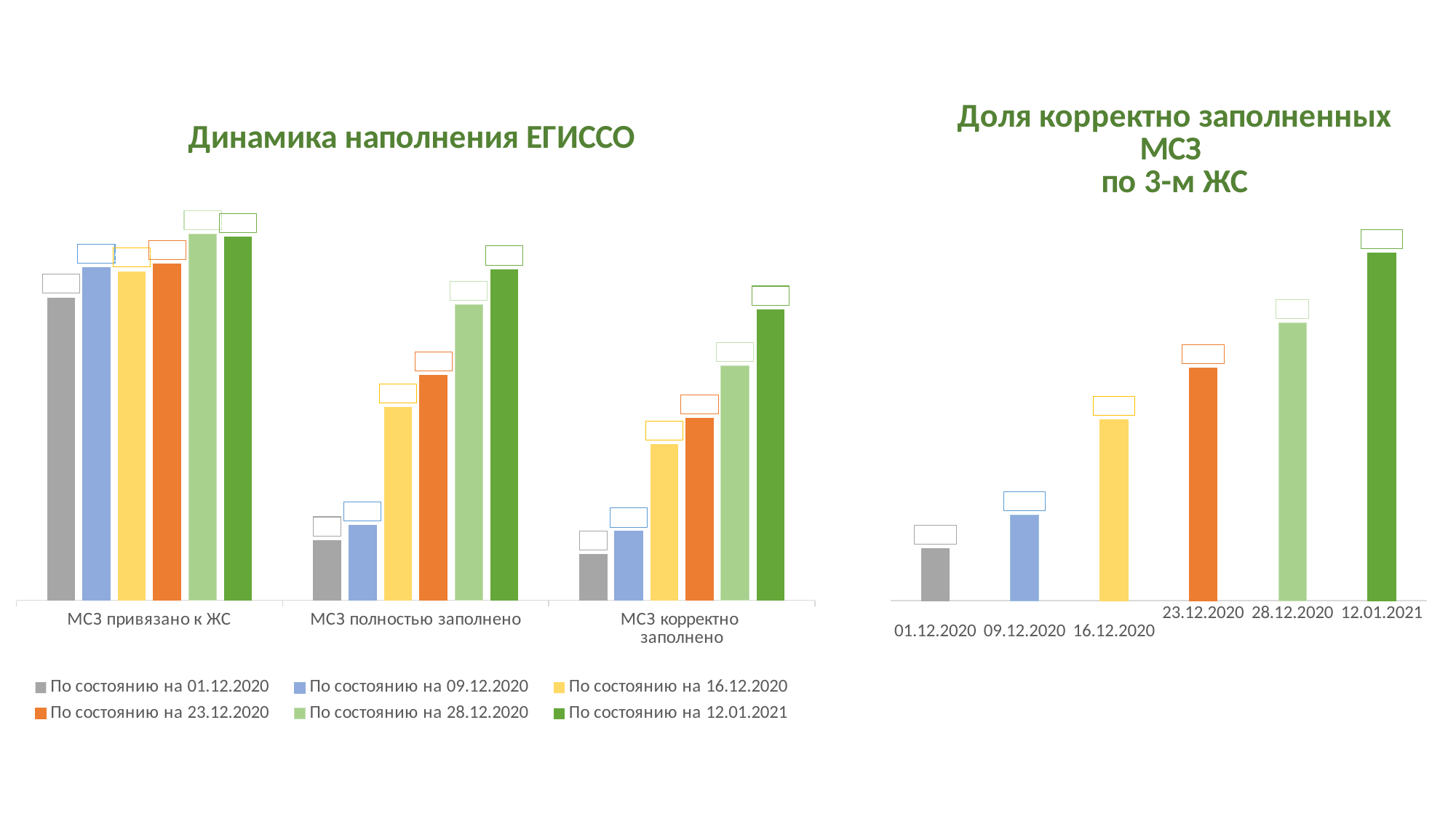

### Chart: Доля корректно заполненных МСЗ
по 3-м ЖС

| Category | Доля корректно заполненных МСЗ по 3-м ЖС
 |
|---|---|
|  01.12.2020 | 11.97 |
|  09.12.2020 | 19.67 |
|  16.12.2020 | 41.67 |
| 23.12.2020 | 53.58 |
| 28.12.2020 | 63.9 |
| 12.01.2021 | 80.04 |

[unsupported chart]